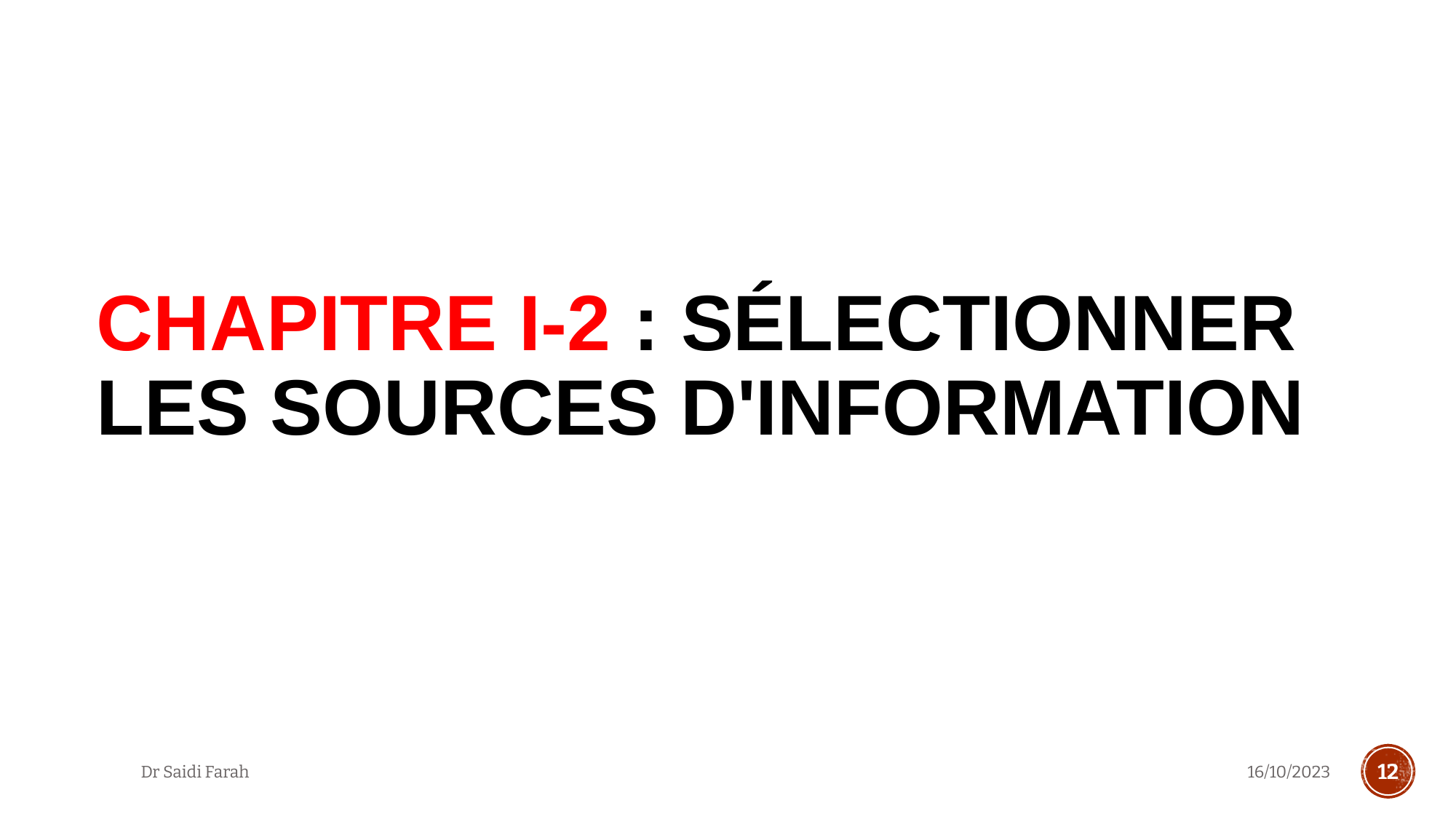

# Chapitre I-2 : Sélectionner les sources d'information
Dr Saidi Farah
16/10/2023
12